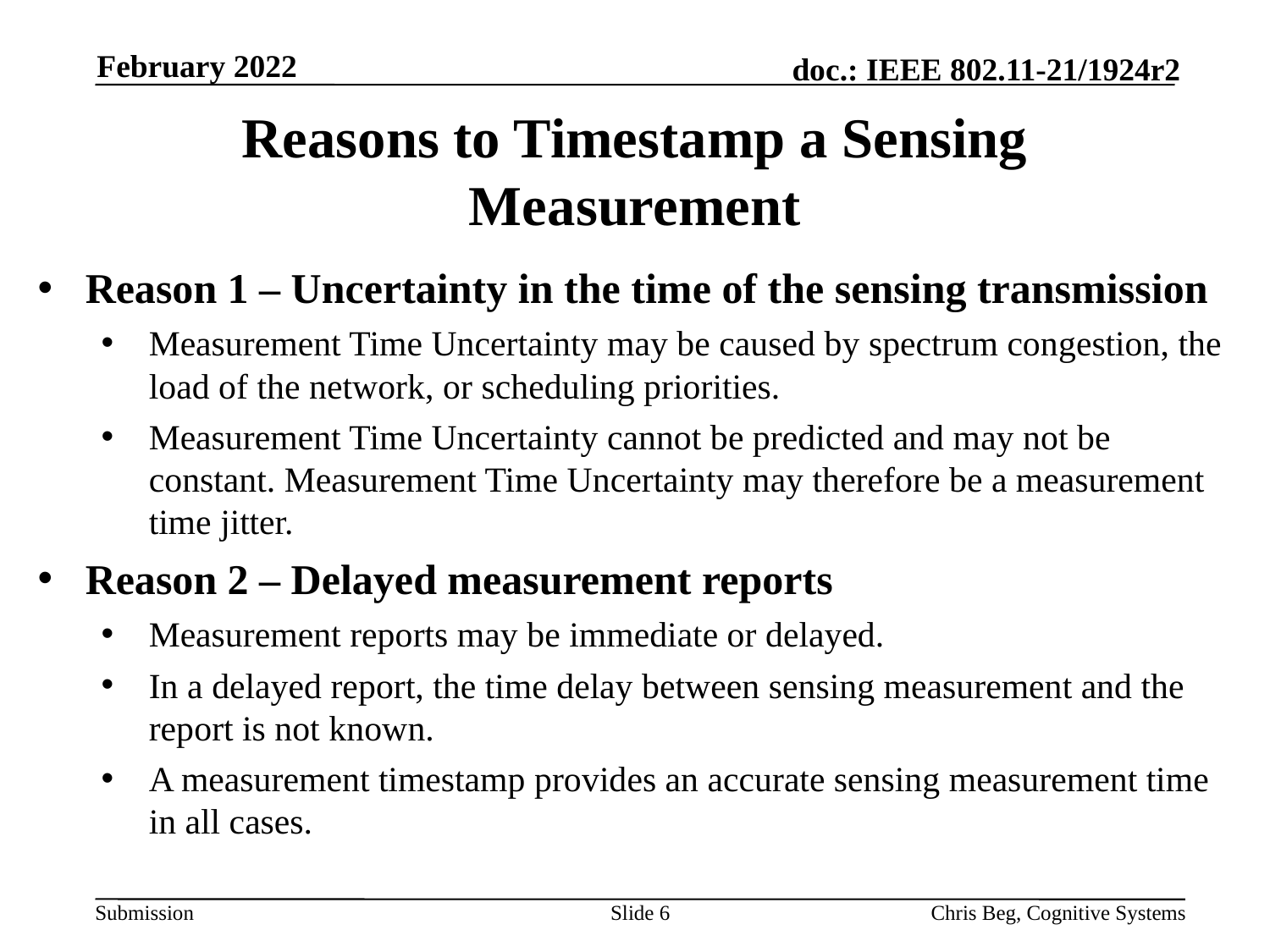

February 2022
# Reasons to Timestamp a Sensing Measurement
Reason 1 – Uncertainty in the time of the sensing transmission
Measurement Time Uncertainty may be caused by spectrum congestion, the load of the network, or scheduling priorities.
Measurement Time Uncertainty cannot be predicted and may not be constant. Measurement Time Uncertainty may therefore be a measurement time jitter.
Reason 2 – Delayed measurement reports
Measurement reports may be immediate or delayed.
In a delayed report, the time delay between sensing measurement and the report is not known.
A measurement timestamp provides an accurate sensing measurement time in all cases.

Slide 6
Chris Beg, Cognitive Systems